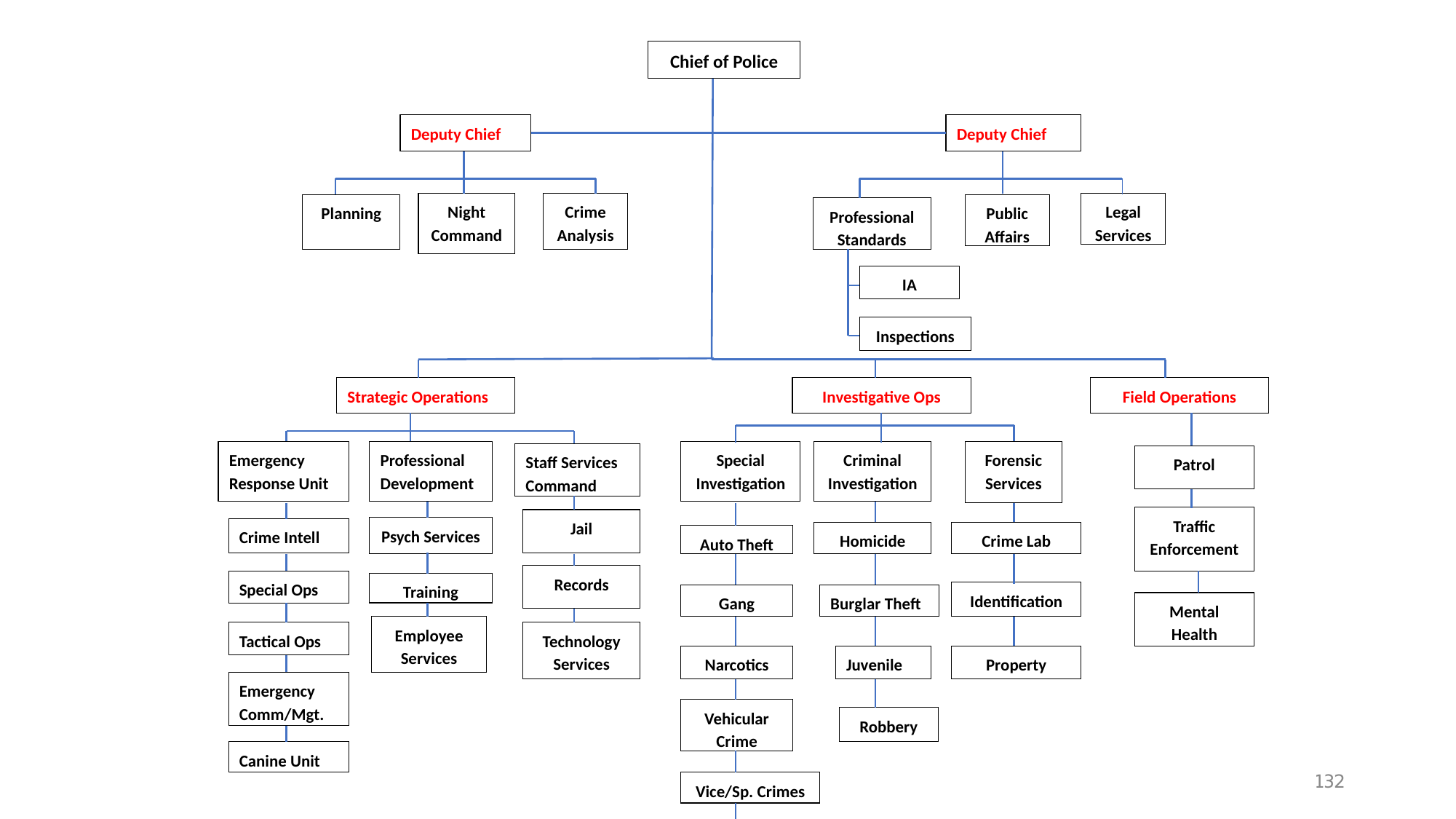

Chief of Police

Deputy Chief
Deputy Chief
Night Command
Crime Analysis
Legal Services
Planning
Public Affairs
Professional Standards
IA
Inspections
Strategic Operations
Investigative Ops
Field Operations
Forensic Services
Emergency Response Unit
Professional Development
Special Investigation
Criminal Investigation
Staff Services Command
Patrol
Traffic Enforcement
Jail
Psych Services
Crime Intell
Homicide
Crime Lab
Auto Theft
Records
Special Ops
Training
Identification
Gang
Burglar Theft
Mental Health
Employee Services
Technology Services
Tactical Ops
Narcotics
Juvenile
Property
Emergency Comm/Mgt.
Vehicular Crime
Robbery
Canine Unit
132
Vice/Sp. Crimes